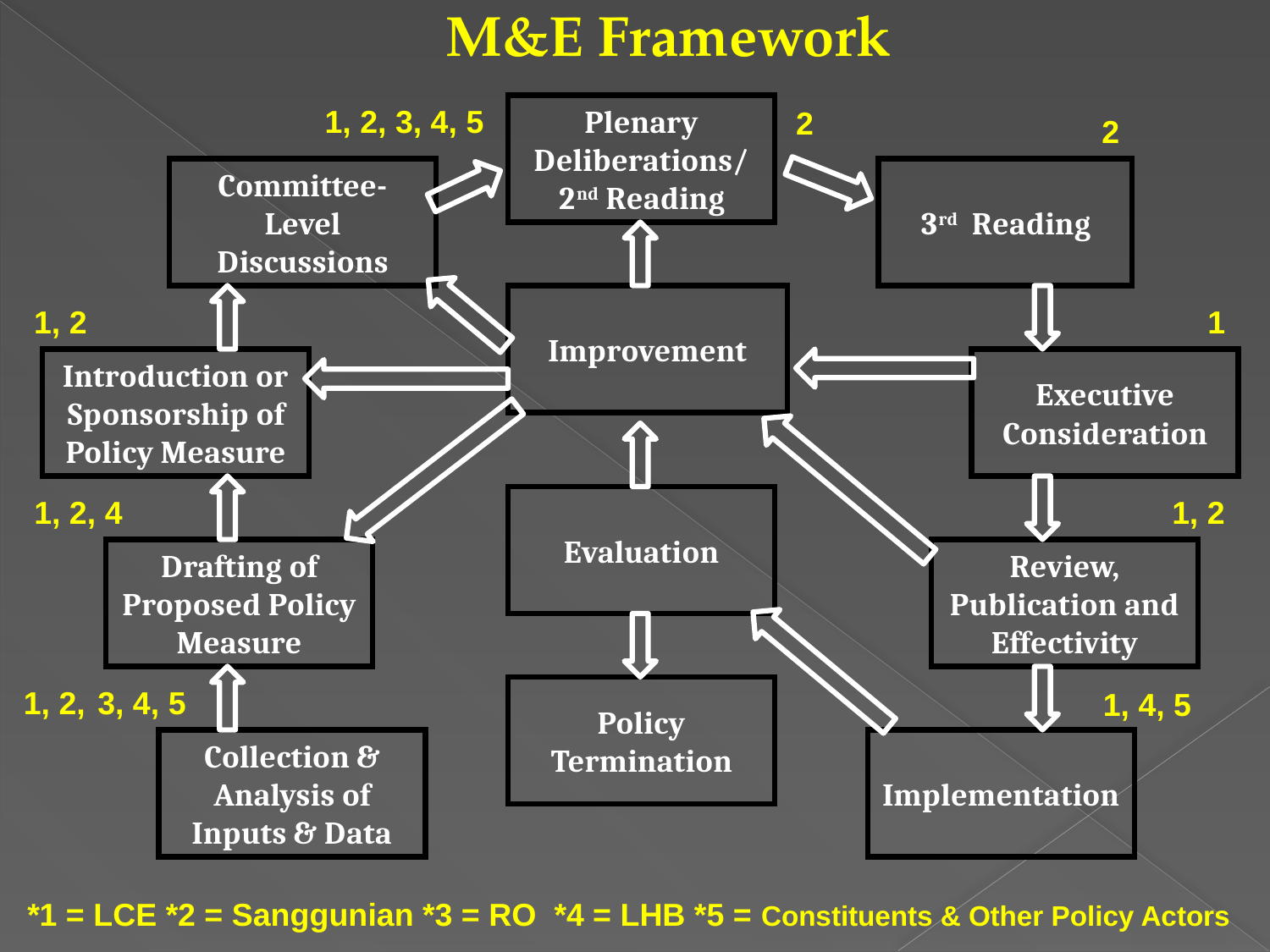

# M&E Framework
1, 2, 3, 4, 5
Plenary Deliberations/
2nd Reading
2
2
Committee-Level Discussions
3rd  Reading

Improvement

1, 2
1
Introduction or Sponsorship of Policy Measure
Executive Consideration

1, 2, 4
Evaluation
1, 2
Drafting of Proposed Policy Measure
Review, Publication and Effectivity

1, 2,
3, 4, 5
Policy Termination
1, 4, 5
Collection & Analysis of Inputs & Data
Implementation
*1 = LCE *2 = Sanggunian *3 = RO  *4 = LHB *5 = Constituents & Other Policy Actors